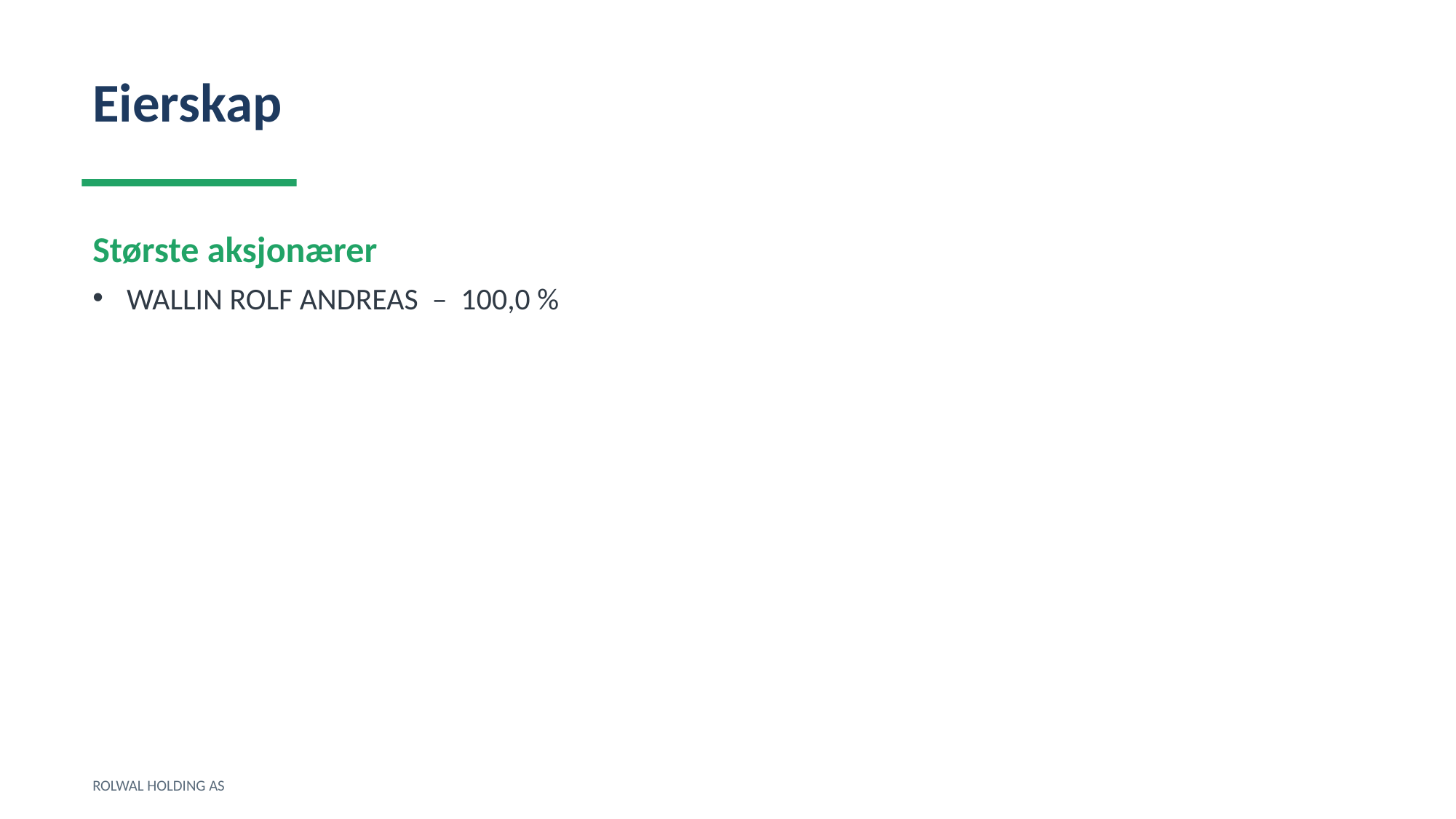

Eierskap

Største aksjonærer
WALLIN ROLF ANDREAS  –  100,0 %
ROLWAL HOLDING AS